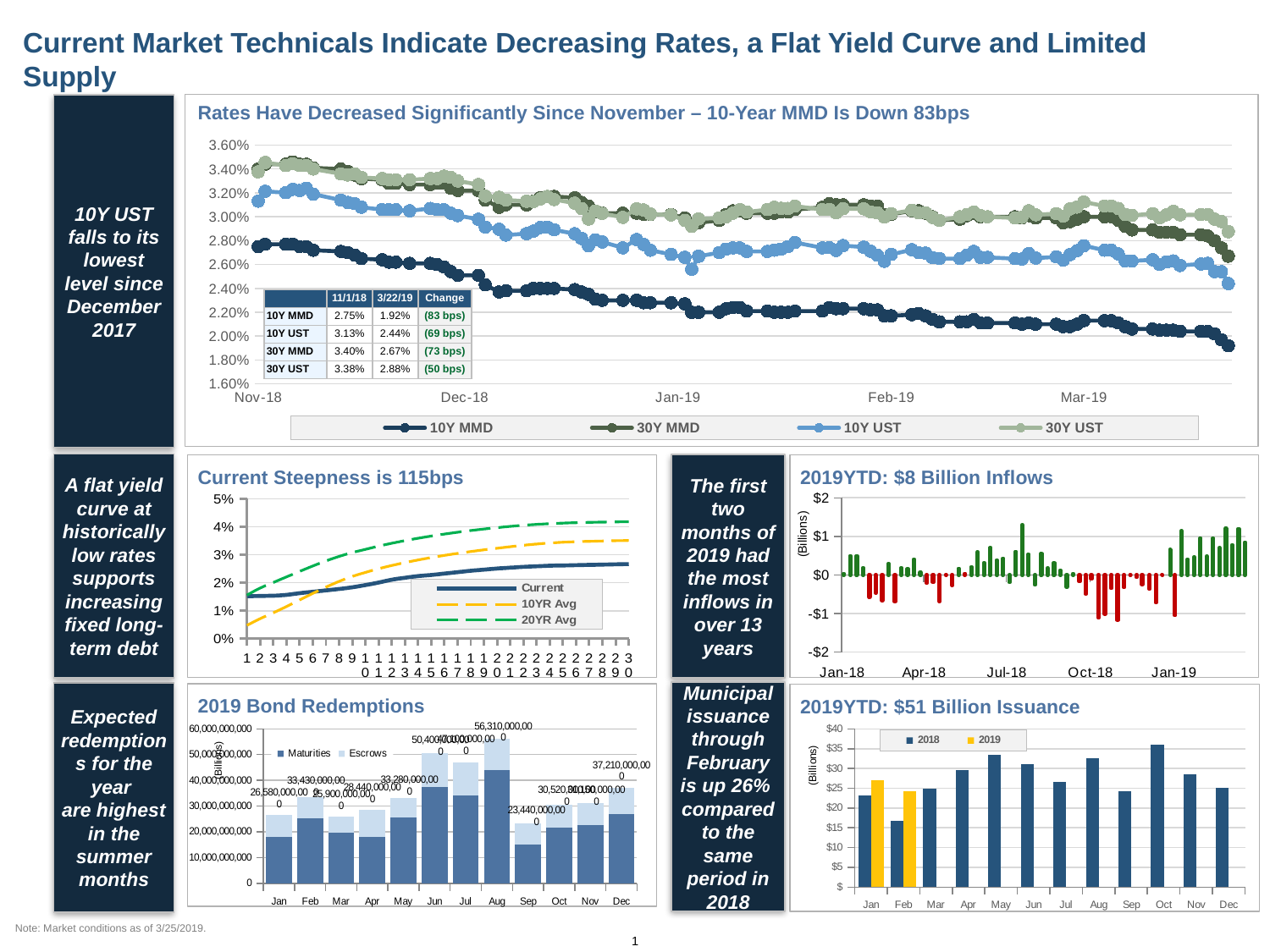

# Current Market Technicals Indicate Decreasing Rates, a Flat Yield Curve and Limited Supply
Rates Have Decreased Significantly Since November – 10-Year MMD Is Down 83bps

10Y UST falls to its lowest level since December 2017

### Chart

| Category | 10Y MMD | 30Y MMD | 10Y UST | 30Y UST |
|---|---|---|---|---|
| 43040 | 0.0202 | 0.0282 | 0.023700000000000002 | 0.0286 |
| 43041 | 0.02 | 0.027999999999999997 | 0.0235 | 0.028300000000000002 |
| 43042 | 0.0199 | 0.0275 | 0.023399999999999997 | 0.0282 |
| 43045 | 0.0196 | 0.0268 | 0.0232 | 0.027999999999999997 |
| 43046 | 0.0192 | 0.026000000000000002 | 0.0231 | 0.0277 |
| 43047 | 0.0191 | 0.0258 | 0.0232 | 0.0278 |
| 43048 | 0.019299999999999998 | 0.0262 | 0.0233 | 0.027999999999999997 |
| 43049 | 0.019799999999999998 | 0.0268 | 0.024 | 0.0288 |
| 43052 | 0.0199 | 0.0269 | 0.024 | 0.0287 |
| 43053 | 0.02 | 0.027000000000000003 | 0.023799999999999998 | 0.028300000000000002 |
| 43054 | 0.0199 | 0.0268 | 0.0233 | 0.0278 |
| 43055 | 0.02 | 0.0269 | 0.0236 | 0.027999999999999997 |
| 43056 | 0.02 | 0.0269 | 0.0235 | 0.027999999999999997 |
| 43059 | 0.020099999999999996 | 0.027000000000000003 | 0.023700000000000002 | 0.0279 |
| 43060 | 0.0204 | 0.0273 | 0.02355 | 0.02758 |
| 43061 | 0.0207 | 0.0276 | 0.02323 | 0.02744 |
| 43063 | 0.0208 | 0.0276 | 0.02343 | 0.02765 |
| 43066 | 0.0212 | 0.0279 | 0.0232 | 0.0276 |
| 43067 | 0.0216 | 0.0282 | 0.0234 | 0.0277 |
| 43068 | 0.0221 | 0.0285 | 0.0237 | 0.0281 |
| 43069 | 0.0215 | 0.0279 | 0.0242 | 0.0283 |
| 43070 | 0.0207 | 0.0268 | 0.023639999999999998 | 0.0276 |
| 43073 | 0.020499999999999997 | 0.0266 | 0.02371 | 0.0277 |
| 43074 | 0.0199 | 0.0258 | 0.02352 | 0.0273 |
| 43075 | 0.018799999999999997 | 0.0246 | 0.02338 | 0.0271 |
| 43076 | 0.0188 | 0.0249 | 0.0237 | 0.0276 |
| 43077 | 0.0195 | 0.0256 | 0.0238 | 0.0277 |
| 43080 | 0.020099999999999996 | 0.0264 | 0.02389 | 0.027770000000000003 |
| 43081 | 0.020499999999999997 | 0.0268 | 0.02402 | 0.027770000000000003 |
| 43082 | 0.020099999999999996 | 0.026099999999999998 | 0.02345 | 0.02728 |
| 43083 | 0.0199 | 0.025699999999999997 | 0.02352 | 0.02709 |
| 43084 | 0.0199 | 0.0258 | 0.023479999999999997 | 0.02683 |
| 43087 | 0.0203 | 0.0262 | 0.02391 | 0.027389999999999998 |
| 43088 | 0.0208 | 0.0268 | 0.02453 | 0.02806 |
| 43089 | 0.0213 | 0.0273 | 0.02496 | 0.02875 |
| 43090 | 0.0212 | 0.027000000000000003 | 0.02484 | 0.028399999999999998 |
| 43091 | 0.021 | 0.0268 | 0.024820000000000002 | 0.028319999999999998 |
| 43095 | 0.0207 | 0.0263 | 0.02471 | 0.02819 |
| 43096 | 0.0202 | 0.0258 | 0.02412 | 0.02746 |
| 43097 | 0.0199 | 0.0255 | 0.024310000000000002 | 0.02756 |
| 43098 | 0.019799999999999998 | 0.0254 | 0.02408 | 0.02742 |
| 43102 | 0.019799999999999998 | 0.0255 | 0.02459 | 0.02809 |
| 43103 | 0.019799999999999998 | 0.0255 | 0.02448 | 0.02786 |
| 43104 | 0.0199 | 0.0256 | 0.02453 | 0.02786 |
| 43105 | 0.020099999999999996 | 0.0258 | 0.02475 | 0.028069999999999998 |
| 43108 | 0.020099999999999996 | 0.0259 | 0.02481 | 0.028120000000000003 |
| 43109 | 0.020499999999999997 | 0.0264 | 0.025470000000000003 | 0.028839999999999998 |
| 43110 | 0.0212 | 0.027200000000000002 | 0.025540000000000004 | 0.028929999999999997 |
| 43111 | 0.0212 | 0.0271 | 0.02536 | 0.028650000000000002 |
| 43112 | 0.0212 | 0.0271 | 0.02549 | 0.028529999999999996 |
| 43116 | 0.021 | 0.0269 | 0.025380000000000003 | 0.028289999999999996 |
| 43117 | 0.021 | 0.0269 | 0.02573 | 0.02842 |
| 43118 | 0.0212 | 0.0271 | 0.026189999999999998 | 0.02896 |
| 43119 | 0.0213 | 0.0273 | 0.02653 | 0.029249999999999998 |
| 43122 | 0.021400000000000002 | 0.0274 | 0.02651 | 0.029130000000000003 |
| 43123 | 0.0215 | 0.0273 | 0.02614 | 0.02895 |
| 43124 | 0.022000000000000002 | 0.0278 | 0.026459999999999997 | 0.02928 |
| 43125 | 0.022000000000000002 | 0.0278 | 0.02618 | 0.028820000000000002 |
| 43126 | 0.0223 | 0.0281 | 0.02661 | 0.029130000000000003 |
| 43129 | 0.0229 | 0.0286 | 0.027000000000000003 | 0.0294 |
| 43130 | 0.0229 | 0.0286 | 0.0273 | 0.0298 |
| 43131 | 0.0235 | 0.0291 | 0.027200000000000002 | 0.029500000000000002 |
| 43132 | 0.0239 | 0.029300000000000003 | 0.0278 | 0.0301 |
| 43133 | 0.0246 | 0.03 | 0.02842 | 0.03087 |
| 43136 | 0.0246 | 0.0301 | 0.027069999999999997 | 0.03008 |
| 43137 | 0.023700000000000002 | 0.0292 | 0.02803 | 0.03066 |
| 43138 | 0.0239 | 0.0294 | 0.02846 | 0.03119 |
| 43139 | 0.0242 | 0.0297 | 0.02834 | 0.031310000000000004 |
| 43140 | 0.0242 | 0.0297 | 0.02854 | 0.03162 |
| 43143 | 0.0243 | 0.0297 | 0.0286 | 0.0314 |
| 43144 | 0.0242 | 0.0298 | 0.02834 | 0.03119 |
| 43145 | 0.0246 | 0.030299999999999997 | 0.0291 | 0.03172 |
| 43146 | 0.024700000000000003 | 0.030299999999999997 | 0.029089999999999998 | 0.03165 |
| 43147 | 0.0246 | 0.0302 | 0.02872 | 0.0313 |
| 43151 | 0.0247 | 0.0303 | 0.028900000000000002 | 0.03153 |
| 43152 | 0.0247 | 0.0305 | 0.028900000000000002 | 0.03153 |
| 43153 | 0.0247 | 0.0305 | 0.028900000000000002 | 0.03153 |
| 43154 | 0.0245 | 0.0303 | 0.028900000000000002 | 0.03153 |
| 43157 | 0.0245 | 0.0303 | 0.028900000000000002 | 0.03153 |
| 43158 | 0.0248 | 0.030600000000000002 | 0.029 | 0.0317 |
| 43159 | 0.024700000000000003 | 0.030600000000000002 | 0.0287 | 0.0313 |
| 43160 | 0.024399999999999998 | 0.0302 | 0.0281 | 0.0309 |
| 43161 | 0.0245 | 0.030299999999999997 | 0.0286 | 0.0314 |
| 43164 | 0.0247 | 0.0305 | 0.0288 | 0.0316 |
| 43165 | 0.0247 | 0.0305 | 0.0288 | 0.0314 |
| 43166 | 0.0247 | 0.0305 | 0.0289 | 0.0315 |
| 43167 | 0.0247 | 0.0305 | 0.0286 | 0.0313 |
| 43168 | 0.0249 | 0.0307 | 0.029 | 0.0316 |
| 43171 | 0.025099999999999997 | 0.030699999999999998 | 0.0287 | 0.0313 |
| 43172 | 0.025099999999999997 | 0.030699999999999998 | 0.028399999999999998 | 0.031 |
| 43173 | 0.025099999999999997 | 0.0305 | 0.0281 | 0.0305 |
| 43174 | 0.025 | 0.0304 | 0.0282 | 0.030600000000000002 |
| 43175 | 0.025 | 0.030299999999999997 | 0.0285 | 0.0308 |
| 43178 | 0.025 | 0.030299999999999997 | 0.02856 | 0.03086 |
| 43179 | 0.025099999999999997 | 0.0304 | 0.028970000000000003 | 0.0313 |
| 43180 | 0.0252 | 0.0305 | 0.028839999999999998 | 0.03119 |
| 43181 | 0.024700000000000003 | 0.03 | 0.02825 | 0.03063 |
| 43182 | 0.024700000000000003 | 0.03 | 0.028140000000000002 | 0.030619999999999998 |
| 43185 | 0.0247 | 0.03 | 0.0285 | 0.0308 |
| 43186 | 0.0246 | 0.029900000000000003 | 0.0279 | 0.030299999999999997 |
| 43187 | 0.024399999999999998 | 0.0297 | 0.0277 | 0.0301 |
| 43188 | 0.0242 | 0.029500000000000002 | 0.0274 | 0.0298 |
| 43192 | 0.0241 | 0.0294 | 0.0273 | 0.0297 |
| 43193 | 0.024300000000000002 | 0.0296 | 0.0278 | 0.0302 |
| 43194 | 0.024300000000000002 | 0.0296 | 0.0279 | 0.030299999999999997 |
| 43195 | 0.0245 | 0.0298 | 0.028300000000000002 | 0.030699999999999998 |
| 43196 | 0.024300000000000002 | 0.0296 | 0.0277 | 0.0301 |
| 43199 | 0.0244 | 0.0296 | 0.0278 | 0.0302 |
| 43200 | 0.0243 | 0.0296 | 0.02802 | 0.0302 |
| 43201 | 0.024 | 0.0293 | 0.0279 | 0.0299 |
| 43202 | 0.024 | 0.0294 | 0.0283 | 0.0305 |
| 43203 | 0.0239 | 0.0294 | 0.0282 | 0.0303 |
| 43206 | 0.024 | 0.0296 | 0.0283 | 0.0303 |
| 43207 | 0.024 | 0.0296 | 0.0282 | 0.03 |
| 43208 | 0.024 | 0.0296 | 0.0287 | 0.0306 |
| 43209 | 0.0244 | 0.03 | 0.0291 | 0.031 |
| 43210 | 0.0245 | 0.0302 | 0.0296 | 0.0315 |
| 43213 | 0.0248 | 0.0305 | 0.0298 | 0.0315 |
| 43214 | 0.025 | 0.0308 | 0.03 | 0.0318 |
| 43215 | 0.0255 | 0.0316 | 0.0303 | 0.0321 |
| 43216 | 0.0253 | 0.031400000000000004 | 0.03 | 0.0318 |
| 43217 | 0.025099999999999997 | 0.0311 | 0.0296 | 0.0313 |
| 43220 | 0.0249 | 0.0309 | 0.02954 | 0.03124 |
| 43221 | 0.025 | 0.030899999999999997 | 0.0297 | 0.0313 |
| 43222 | 0.024900000000000002 | 0.030600000000000002 | 0.0296 | 0.0313 |
| 43223 | 0.0245 | 0.03 | 0.0294 | 0.031200000000000002 |
| 43224 | 0.024300000000000002 | 0.0297 | 0.0294 | 0.0311 |
| 43227 | 0.024300000000000002 | 0.0297 | 0.029500000000000002 | 0.031200000000000002 |
| 43228 | 0.024300000000000002 | 0.0297 | 0.0297 | 0.031200000000000002 |
| 43229 | 0.024399999999999998 | 0.029900000000000003 | 0.03 | 0.0315 |
| 43230 | 0.024399999999999998 | 0.0297 | 0.0297 | 0.031200000000000002 |
| 43231 | 0.024399999999999998 | 0.029500000000000002 | 0.0297 | 0.0311 |
| 43234 | 0.0245 | 0.0296 | 0.029900000000000003 | 0.0313 |
| 43235 | 0.025099999999999997 | 0.030299999999999997 | 0.030699999999999998 | 0.032 |
| 43236 | 0.0252 | 0.0304 | 0.030899999999999997 | 0.0321 |
| 43237 | 0.0255 | 0.030699999999999998 | 0.0311 | 0.0325 |
| 43238 | 0.0255 | 0.030699999999999998 | 0.030600000000000002 | 0.032 |
| 43241 | 0.0255 | 0.030699999999999998 | 0.030600000000000002 | 0.032 |
| 43242 | 0.0255 | 0.030699999999999998 | 0.030699999999999998 | 0.0321 |
| 43243 | 0.0252 | 0.0302 | 0.03 | 0.0316 |
| 43244 | 0.025099999999999997 | 0.029900000000000003 | 0.0298 | 0.0313 |
| 43245 | 0.024900000000000002 | 0.029500000000000002 | 0.029300000000000003 | 0.030899999999999997 |
| 43249 | 0.0241 | 0.0287 | 0.02782 | 0.029750000000000002 |
| 43250 | 0.0241 | 0.0287 | 0.02856 | 0.030270000000000002 |
| 43251 | 0.0241 | 0.0287 | 0.02859 | 0.03026 |
| 43252 | 0.024399999999999998 | 0.0292 | 0.02903 | 0.030510000000000002 |
| 43255 | 0.024399999999999998 | 0.0294 | 0.02943 | 0.03085 |
| 43256 | 0.024399999999999998 | 0.0294 | 0.029290000000000004 | 0.03084 |
| 43257 | 0.0246 | 0.0298 | 0.02973 | 0.03123 |
| 43258 | 0.0246 | 0.0298 | 0.029210000000000003 | 0.03068 |
| 43259 | 0.0246 | 0.0298 | 0.02947 | 0.030899999999999997 |
| 43262 | 0.0246 | 0.0298 | 0.029529999999999997 | 0.03094 |
| 43263 | 0.0248 | 0.03 | 0.029619999999999997 | 0.03094 |
| 43264 | 0.025 | 0.0302 | 0.029670000000000002 | 0.03087 |
| 43265 | 0.024900000000000002 | 0.0301 | 0.02936 | 0.03055 |
| 43266 | 0.0248 | 0.029900000000000003 | 0.029210000000000003 | 0.03047 |
| 43269 | 0.0248 | 0.029900000000000003 | 0.02918 | 0.03049 |
| 43270 | 0.0246 | 0.0296 | 0.028980000000000002 | 0.03033 |
| 43271 | 0.0246 | 0.0296 | 0.0294 | 0.03078 |
| 43272 | 0.024700000000000003 | 0.029500000000000002 | 0.028980000000000002 | 0.030449999999999998 |
| 43273 | 0.0248 | 0.0296 | 0.02896 | 0.0304 |
| 43276 | 0.0248 | 0.0296 | 0.02879 | 0.03026 |
| 43277 | 0.024900000000000002 | 0.0297 | 0.02878 | 0.03026 |
| 43278 | 0.024700000000000003 | 0.029500000000000002 | 0.02826 | 0.029679999999999998 |
| 43279 | 0.024700000000000003 | 0.0294 | 0.028369999999999996 | 0.029660000000000002 |
| 43280 | 0.0246 | 0.0294 | 0.02867 | 0.02996 |
| 43283 | 0.0246 | 0.0294 | 0.02872 | 0.02993 |
| 43284 | 0.0245 | 0.029300000000000003 | 0.028319999999999998 | 0.02959 |
| 43286 | 0.0245 | 0.0292 | 0.02835 | 0.02948 |
| 43287 | 0.024300000000000002 | 0.028999999999999998 | 0.028229999999999998 | 0.029300000000000003 |
| 43290 | 0.0243 | 0.029 | 0.0286 | 0.0296 |
| 43291 | 0.024300000000000002 | 0.0291 | 0.02851 | 0.02956 |
| 43292 | 0.0241 | 0.0291 | 0.0285 | 0.029529999999999997 |
| 43293 | 0.0241 | 0.0291 | 0.02847 | 0.02947 |
| 43294 | 0.0241 | 0.028999999999999998 | 0.02828 | 0.02932 |
| 43297 | 0.0241 | 0.0291 | 0.02859 | 0.029619999999999997 |
| 43298 | 0.0241 | 0.0292 | 0.028609999999999997 | 0.029699999999999997 |
| 43299 | 0.024 | 0.0292 | 0.0287 | 0.029859999999999998 |
| 43300 | 0.0239 | 0.0291 | 0.02839 | 0.02959 |
| 43301 | 0.0239 | 0.0292 | 0.02894 | 0.030270000000000002 |
| 43304 | 0.0242 | 0.0296 | 0.02956 | 0.030910000000000003 |
| 43305 | 0.024300000000000002 | 0.0298 | 0.02949 | 0.03077 |
| 43306 | 0.024300000000000002 | 0.0298 | 0.029750000000000002 | 0.031030000000000002 |
| 43307 | 0.024399999999999998 | 0.03 | 0.029750000000000002 | 0.031030000000000002 |
| 43308 | 0.024399999999999998 | 0.03 | 0.02955 | 0.030830000000000003 |
| 43311 | 0.0245 | 0.0301 | 0.02874 | 0.03031 |
| 43312 | 0.0245 | 0.0301 | 0.0288 | 0.03048 |
| 43313 | 0.0248 | 0.0305 | 0.03007 | 0.03133 |
| 43314 | 0.0248 | 0.0305 | 0.02987 | 0.03119 |
| 43315 | 0.0248 | 0.0305 | 0.029529999999999997 | 0.03093 |
| 43318 | 0.0248 | 0.0304 | 0.02942 | 0.030899999999999997 |
| 43319 | 0.0248 | 0.030600000000000002 | 0.029740000000000003 | 0.03118 |
| 43320 | 0.024900000000000002 | 0.0308 | 0.029609999999999997 | 0.031110000000000002 |
| 43321 | 0.0248 | 0.030699999999999998 | 0.02927 | 0.03072 |
| 43322 | 0.0245 | 0.0304 | 0.02874 | 0.03031 |
| 43325 | 0.0245 | 0.0304 | 0.0288 | 0.03048 |
| 43326 | 0.0245 | 0.0304 | 0.028990000000000002 | 0.03068 |
| 43327 | 0.024300000000000002 | 0.0301 | 0.02863 | 0.03032 |
| 43328 | 0.024300000000000002 | 0.0301 | 0.02867 | 0.03026 |
| 43329 | 0.024300000000000002 | 0.0301 | 0.028689999999999997 | 0.03024 |
| 43332 | 0.024300000000000002 | 0.03 | 0.0282 | 0.029849999999999998 |
| 43333 | 0.024399999999999998 | 0.03 | 0.02843 | 0.030019999999999998 |
| 43334 | 0.024399999999999998 | 0.03 | 0.0282 | 0.029849999999999998 |
| 43335 | 0.024399999999999998 | 0.03 | 0.02827 | 0.02981 |
| 43336 | 0.024300000000000002 | 0.03 | 0.02811 | 0.0296 |
| 43339 | 0.0243 | 0.03 | 0.0285 | 0.03 |
| 43340 | 0.024300000000000002 | 0.0301 | 0.028810000000000002 | 0.03031 |
| 43341 | 0.024399999999999998 | 0.030299999999999997 | 0.028849999999999997 | 0.03021 |
| 43342 | 0.024399999999999998 | 0.030299999999999997 | 0.02856 | 0.03004 |
| 43343 | 0.024399999999999998 | 0.0302 | 0.028650000000000002 | 0.03025 |
| 43347 | 0.0246 | 0.030299999999999997 | 0.028990000000000002 | 0.03064 |
| 43348 | 0.024700000000000003 | 0.0305 | 0.02903 | 0.03076 |
| 43349 | 0.024700000000000003 | 0.030600000000000002 | 0.02874 | 0.030529999999999998 |
| 43350 | 0.024900000000000002 | 0.031 | 0.02941 | 0.031030000000000002 |
| 43353 | 0.024900000000000002 | 0.031 | 0.0294 | 0.0309 |
| 43354 | 0.0252 | 0.0313 | 0.02972 | 0.03117 |
| 43355 | 0.0253 | 0.0314 | 0.02968 | 0.03104 |
| 43356 | 0.0253 | 0.0314 | 0.02971 | 0.03108 |
| 43357 | 0.0255 | 0.0316 | 0.02997 | 0.03132 |
| 43360 | 0.0256 | 0.0317 | 0.02988 | 0.03129 |
| 43361 | 0.0258 | 0.0322 | 0.03056 | 0.03202 |
| 43362 | 0.0259 | 0.0323 | 0.03064 | 0.0321 |
| 43363 | 0.0259 | 0.0323 | 0.03064 | 0.03196 |
| 43364 | 0.0259 | 0.0323 | 0.03064 | 0.032 |
| 43367 | 0.026099999999999998 | 0.032400000000000005 | 0.030899999999999997 | 0.03226 |
| 43368 | 0.0262 | 0.0326 | 0.03097 | 0.03226 |
| 43369 | 0.0262 | 0.0326 | 0.03049 | 0.03182 |
| 43370 | 0.026000000000000002 | 0.0321 | 0.030529999999999998 | 0.03184 |
| 43371 | 0.0258 | 0.0319 | 0.030619999999999998 | 0.03206 |
| 43374 | 0.0258 | 0.0321 | 0.03085 | 0.03235 |
| 43375 | 0.0258 | 0.0321 | 0.03064 | 0.03218 |
| 43376 | 0.0262 | 0.0327 | 0.03183 | 0.03336 |
| 43377 | 0.026600000000000002 | 0.0331 | 0.0319 | 0.0335 |
| 43378 | 0.0268 | 0.0335 | 0.03234 | 0.034050000000000004 |
| 43382 | 0.027200000000000002 | 0.034 | 0.03207 | 0.03369 |
| 43383 | 0.0275 | 0.0345 | 0.03164 | 0.033479999999999996 |
| 43384 | 0.0273 | 0.0341 | 0.031509999999999996 | 0.03324 |
| 43385 | 0.0273 | 0.0341 | 0.03162 | 0.03335 |
| 43388 | 0.0273 | 0.0341 | 0.03153 | 0.03333 |
| 43389 | 0.0273 | 0.034 | 0.03153 | 0.03326 |
| 43390 | 0.027200000000000002 | 0.0339 | 0.03206 | 0.03373 |
| 43391 | 0.0273 | 0.034 | 0.0318 | 0.03365 |
| 43392 | 0.0273 | 0.034 | 0.03193 | 0.033769999999999994 |
| 43395 | 0.0273 | 0.0339 | 0.03199 | 0.03389 |
| 43396 | 0.027000000000000003 | 0.0335 | 0.03169 | 0.03368 |
| 43397 | 0.027000000000000003 | 0.0334 | 0.03108 | 0.03335 |
| 43398 | 0.027000000000000003 | 0.0334 | 0.03118 | 0.03344 |
| 43399 | 0.0268 | 0.0332 | 0.03076 | 0.03311 |
| 43402 | 0.0268 | 0.0332 | 0.03086 | 0.03331 |
| 43403 | 0.027000000000000003 | 0.0334 | 0.03124 | 0.03365 |
| 43404 | 0.0273 | 0.0338 | 0.03144 | 0.03391 |
| 43405 | 0.0275 | 0.034 | 0.031310000000000004 | 0.033769999999999994 |
| 43406 | 0.0277 | 0.0344 | 0.03213 | 0.03455 |
| 43409 | 0.0277 | 0.0344 | 0.03202 | 0.03429 |
| 43410 | 0.0277 | 0.0346 | 0.0323 | 0.03444 |
| 43411 | 0.0275 | 0.0344 | 0.0322 | 0.0343 |
| 43412 | 0.0275 | 0.0344 | 0.0324 | 0.0343 |
| 43413 | 0.0272 | 0.0341 | 0.0319 | 0.034 |
| 43417 | 0.0271 | 0.034 | 0.0314 | 0.0336 |
| 43418 | 0.027000000000000003 | 0.0338 | 0.031200000000000002 | 0.0335 |
| 43419 | 0.0268 | 0.0335 | 0.0311 | 0.0336 |
| 43420 | 0.0265 | 0.0332 | 0.0308 | 0.0333 |
| 43423 | 0.0264 | 0.0331 | 0.0306 | 0.0332 |
| 43424 | 0.0262 | 0.032799999999999996 | 0.0306 | 0.0331 |
| 43425 | 0.0262 | 0.032799999999999996 | 0.0306 | 0.0331 |
| 43427 | 0.026099999999999998 | 0.0327 | 0.0305 | 0.0331 |
| 43430 | 0.026099999999999998 | 0.0327 | 0.0307 | 0.0332 |
| 43431 | 0.026000000000000002 | 0.032799999999999996 | 0.0306 | 0.0332 |
| 43432 | 0.0258 | 0.032799999999999996 | 0.0306 | 0.0334 |
| 43433 | 0.0254 | 0.032400000000000005 | 0.0303 | 0.0333 |
| 43434 | 0.025099999999999997 | 0.0322 | 0.0301 | 0.033 |
| 43437 | 0.025099999999999997 | 0.0322 | 0.0298 | 0.0327 |
| 43438 | 0.0243 | 0.0314 | 0.02914 | 0.03173 |
| 43440 | 0.0237 | 0.0308 | 0.02896 | 0.03163 |
| 43441 | 0.0238 | 0.031 | 0.02847 | 0.03141 |
| 43444 | 0.0238 | 0.031 | 0.02859 | 0.0313 |
| 43445 | 0.024 | 0.0313 | 0.0288 | 0.03127 |
| 43446 | 0.024 | 0.0316 | 0.0291 | 0.0315 |
| 43447 | 0.024 | 0.0317 | 0.029140000000000003 | 0.0317 |
| 43448 | 0.024 | 0.0317 | 0.02891 | 0.03145 |
| 43451 | 0.0239 | 0.0316 | 0.02858 | 0.031139999999999998 |
| 43452 | 0.023700000000000002 | 0.031200000000000002 | 0.02818 | 0.03069 |
| 43453 | 0.0235 | 0.030899999999999997 | 0.02756 | 0.02981 |
| 43454 | 0.0231 | 0.0304 | 0.028069999999999998 | 0.03049 |
| 43455 | 0.023 | 0.030299999999999997 | 0.02789 | 0.03028 |
| 43458 | 0.023 | 0.030299999999999997 | 0.0274 | 0.02995 |
| 43460 | 0.023 | 0.030299999999999997 | 0.02809 | 0.03066 |
| 43461 | 0.022799999999999997 | 0.0302 | 0.027679999999999996 | 0.03057 |
| 43462 | 0.022799999999999997 | 0.0302 | 0.0272 | 0.03023 |
| 43465 | 0.022799999999999997 | 0.0302 | 0.02685 | 0.03015 |
| 43467 | 0.0227 | 0.029900000000000003 | 0.0266 | 0.0297 |
| 43468 | 0.022000000000000002 | 0.029300000000000003 | 0.0256 | 0.0292 |
| 43469 | 0.022000000000000002 | 0.029500000000000002 | 0.026690000000000002 | 0.029820000000000003 |
| 43472 | 0.022 | 0.0297 | 0.027 | 0.0299 |
| 43473 | 0.0223 | 0.0302 | 0.0273 | 0.03 |
| 43474 | 0.0224 | 0.0305 | 0.0274 | 0.0303 |
| 43475 | 0.0224 | 0.0305 | 0.0274 | 0.0306 |
| 43476 | 0.0221 | 0.0303 | 0.0271 | 0.0304 |
| 43479 | 0.0221 | 0.0303 | 0.0271 | 0.0306 |
| 43480 | 0.022 | 0.0303 | 0.0272 | 0.0308 |
| 43481 | 0.022 | 0.0304 | 0.0273 | 0.03071 |
| 43482 | 0.022 | 0.0304 | 0.02751 | 0.0307 |
| 43483 | 0.0221 | 0.0306 | 0.02785 | 0.0309 |
| 43487 | 0.0221 | 0.0308 | 0.0274 | 0.0306 |
| 43488 | 0.022400000000000003 | 0.0311 | 0.02742 | 0.030619999999999998 |
| 43489 | 0.0223 | 0.031 | 0.02717 | 0.03034 |
| 43490 | 0.0223 | 0.031 | 0.02759 | 0.030670000000000003 |
| 43493 | 0.0223 | 0.031 | 0.02746 | 0.030670000000000003 |
| 43494 | 0.0222 | 0.030899999999999997 | 0.02711 | 0.03041 |
| 43495 | 0.0222 | 0.030899999999999997 | 0.026779999999999998 | 0.03033 |
| 43496 | 0.0217 | 0.0302 | 0.026269999999999998 | 0.029980000000000003 |
| 43497 | 0.0217 | 0.0302 | 0.02685 | 0.03026 |
| 43500 | 0.0218 | 0.0305 | 0.02724 | 0.03055 |
| 43501 | 0.0219 | 0.0305 | 0.02699 | 0.03032 |
| 43502 | 0.0217 | 0.030299999999999997 | 0.026959999999999998 | 0.03034 |
| 43503 | 0.021400000000000002 | 0.03 | 0.02658 | 0.02995 |
| 43504 | 0.0212 | 0.0297 | 0.0265 | 0.0297 |
| 43507 | 0.0212 | 0.0298 | 0.0265 | 0.03 |
| 43508 | 0.0212 | 0.0301 | 0.0268 | 0.0302 |
| 43509 | 0.0214 | 0.0303 | 0.0271 | 0.0304 |
| 43510 | 0.0211 | 0.03 | 0.0266 | 0.0301 |
| 43511 | 0.0211 | 0.03 | 0.0266 | 0.03 |
| 43515 | 0.0211 | 0.03 | 0.0265 | 0.0299 |
| 43516 | 0.021 | 0.0299 | 0.02646 | 0.02996 |
| 43517 | 0.0211 | 0.0301 | 0.02693 | 0.0305 |
| 43518 | 0.021 | 0.0299 | 0.02654 | 0.03017 |
| 43521 | 0.021 | 0.0299 | 0.02664 | 0.03027 |
| 43522 | 0.0208 | 0.0295 | 0.02637 | 0.03006 |
| 43523 | 0.0208 | 0.0296 | 0.02683 | 0.03066 |
| 43524 | 0.021 | 0.0298 | 0.02716 | 0.03081 |
| 43525 | 0.0213 | 0.03 | 0.02758 | 0.03124 |
| 43528 | 0.0213 | 0.03 | 0.027200000000000002 | 0.030899999999999997 |
| 43529 | 0.0213 | 0.03 | 0.027200000000000002 | 0.030899999999999997 |
| 43530 | 0.021099999999999997 | 0.0297 | 0.0269 | 0.030699999999999998 |
| 43531 | 0.0208 | 0.0292 | 0.0263 | 0.0302 |
| 43532 | 0.0206 | 0.028900000000000002 | 0.0263 | 0.03012 |
| 43535 | 0.0206 | 0.028900000000000002 | 0.0264 | 0.030270000000000002 |
| 43536 | 0.020499999999999997 | 0.0287 | 0.026019999999999998 | 0.02992 |
| 43537 | 0.020499999999999997 | 0.0287 | 0.02622 | 0.03017 |
| 43538 | 0.020499999999999997 | 0.0287 | 0.026310000000000004 | 0.030459999999999997 |
| 43539 | 0.0204 | 0.0285 | 0.025920000000000002 | 0.03016 |
| 43542 | 0.0204 | 0.0285 | 0.02605 | 0.03018 |
| 43543 | 0.0204 | 0.028399999999999998 | 0.0261 | 0.0302 |
| 43544 | 0.0202 | 0.027999999999999997 | 0.0254 | 0.0298 |
| 43545 | 0.0197 | 0.0274 | 0.0254 | 0.0296 |
| 43546 | 0.0192 | 0.026699999999999998 | 0.024409999999999998 | 0.02875 |
|  | 11/1/18 | 3/22/19 | Change |
| --- | --- | --- | --- |
| 10Y MMD | 2.75% | 1.92% | (83 bps) |
| 10Y UST | 3.13% | 2.44% | (69 bps) |
| 30Y MMD | 3.40% | 2.67% | (73 bps) |
| 30Y UST | 3.38% | 2.88% | (50 bps) |

### Chart

| Category |  |
|---|---|
| 42005 | 1.20225 |
| 42018 | 0.44095 |
| 42025 | 0.77299 |
| 42032 | 0.87015 |
| 42039 | 0.88723 |
| 42046 | 0.027780000000000003 |
| 42053 | -0.03789 |
| 42060 | 0.56083 |
| 42067 | 0.53035 |
| 42074 | -0.10334 |
| 42081 | 0.04846 |
| 42088 | 0.21045 |
| 42095 | 0.1259 |
| 42102 | 0.02523 |
| 42109 | -0.58451 |
| 42116 | 0.5386599999999999 |
| 42123 | 0.44022 |
| 42130 | 0.0876 |
| 42137 | -0.44161 |
| 42144 | -0.13083 |
| 42151 | -0.07942 |
| 42158 | 0.30588 |
| 42165 | -0.452 |
| 42172 | -0.66479 |
| 42179 | -0.00158 |
| 42186 | -0.76004 |
| 42193 | -0.34905 |
| 42200 | -0.25201 |
| 42207 | 0.15044 |
| 42214 | 0.01253 |
| 42221 | 0.04429 |
| 42228 | -0.24944 |
| 42235 | -0.04411 |
| 42242 | -0.19811 |
| 42249 | -0.61721 |
| 42256 | -0.13465 |
| 42263 | -0.46789 |
| 42270 | 1.07401 |
| 42277 | 0.2598 |
| 42284 | 0.62181 |
| 42291 | 0.0879 |
| 42298 | 0.0854 |
| 42305 | 0.26117 |
| 42312 | 1.2538 |
| 42319 | 1.087 |
| 42326 | 1.27 |
| 42333 | 0.616 |
| 42340 | 0.61211 |
| 42347 | 0.57916 |
| 42354 | 0.01187 |
| 42361 | 0.76607 |
| 42368 | 0.98889 |
| 42375 | 1.09847 |
| 42382 | 0.71385 |
| 42389 | 0.48446 |
| 42396 | 0.64818 |
| 42403 | 0.75813 |
| 42410 | 0.85711 |
| 42417 | 0.51626 |
| 42424 | 0.61451 |
| 42431 | 0.48472 |
| 42439 | 0.45297 |
| 42445 | 0.47204 |
| 42452 | 0.93685 |
| 42459 | 0.65472 |
| 42466 | 0.83431 |
| 42473 | 0.24698 |
| 42480 | 0.46364 |
| 42487 | 0.12791 |
| 42494 | 0.958 |
| 42501 | 1.18901 |
| 42508 | 1.30329 |
| 42515 | 1.22688 |
| 42522 | 0.81815 |
| 42529 | 0.6398 |
| 42536 | 0.82407 |
| 42543 | 1.1664 |
| 42550 | 0.74376 |
| 42557 | 1.03104 |
| 42564 | 0.8144 |
| 42571 | 0.90347 |
| 42578 | 0.6528 |
| 42585 | 0.97281 |
| 42592 | 0.85135 |
| 42599 | 0.87846 |
| 42606 | 0.7444 |
| 42613 | 0.64916 |
| 42620 | 0.88181 |
| 42627 | 0.38242 |
| 42634 | 0.38589 |
| 42641 | 0.67125 |
| 42648 | 0.81365 |
| 42655 | -0.048 |
| 42662 | -0.19022 |
| 42669 | 0.30358 |
| 42676 | -0.15205 |
| 42683 | -0.06813 |
| 42690 | -2.79816 |
| 42697 | -1.94701 |
| 42704 | -1.55348 |
| 42711 | -2.04741 |
| 42718 | -1.99971 |
| 42725 | -2.07841 |
| 42732 | -1.47667 |
| 42739 | -0.47842 |
| 42746 | 0.76178 |
| 42753 | 0.39348 |
| 42760 | 0.20552 |
| 42767 | 0.16629 |
| 42774 | 0.16898 |
| 42781 | -0.05388 |
| 42788 | 0.1731 |
| 42795 | -0.23918 |
| 42802 | -0.14888 |
| 42809 | -0.26521 |
| 42816 | 0.14265 |
| 42823 | 0.22811 |
| 42830 | 0.25796 |
| 42837 | 1.59554 |
| 42844 | 0.35058 |
| 42851 | 0.42845 |
| 42858 | 0.25188 |
| 42865 | 0.4716 |
| 42872 | 0.1768 |
| 42879 | 0.40968 |
| 42886 | -0.20431 |
| 42893 | 0.94994 |
| 42900 | 0.0586 |
| 42907 | 0.43398 |
| 42914 | 0.57229 |
| 42921 | 0.38601 |
| 42928 | 0.01004 |
| 42935 | 0.24768 |
| 42942 | 0.34343 |
| 42949 | 0.08595 |
| 42956 | 0.50301 |
| 42963 | 0.19978 |
| 42970 | 0.65026 |
| 42977 | 0.42078 |
| 42984 | 0.0288 |
| 42991 | 0.31732 |
| 42998 | 0.4443 |
| 43005 | 0.31435 |
| 43012 | -0.09726 |
| 43019 | 0.02419 |
| 43026 | 0.24166 |
| 43033 | 0.48419 |
| 43040 | -0.16544 |
| 43047 | 0.28861 |
| 43054 | 0.33899 |
| 43061 | 0.52896 |
| 43068 | 0.23209 |
| 43075 | -0.57927 |
| 43082 | 0.01731 |
| 43089 | 0.01289 |
| 43096 | -0.05909 |
| 43103 | 0.03312 |
| 43110 | 0.49606 |
| 43117 | 0.49343 |
| 43124 | 0.17917 |
| 43131 | -0.5734 |
| 43138 | -0.46358 |
| 43145 | -0.66128 |
| 43152 | 0.28654 |
| 43159 | -0.68907 |
| 43166 | 0.17811 |
| 43173 | 0.15702 |
| 43180 | 0.405 |
| 43187 | 0.0644 |
| 43194 | -0.20787 |
| 43201 | -0.18772 |
| 43208 | -0.68276 |
| 43215 | -0.00227 |
| 43222 | -0.26522 |
| 43229 | 0.17011 |
| 43236 | 0.03477 |
| 43243 | 0.20592 |
| 43250 | 0.59101 |
| 43257 | 0.30917 |
| 43264 | 0.70348 |
| 43271 | 0.38233 |
| 43278 | 0.43015 |
| 43285 | -0.19136 |
| 43292 | 0.61 |
| 43299 | 1.29373 |
| 43306 | 0.53394 |
| 43313 | -0.25494 |
| 43320 | 0.55146 |
| 43327 | 0.17499 |
| 43334 | 0.30803 |
| 43341 | 0.11748 |
| 43348 | -0.31 |
| 43355 | 0.03219 |
| 43362 | -0.17279 |
| 43369 | -0.48791 |
| 43375 | -0.10731 |
| 43383 | -1.11008 |
| 43390 | -1.0113 |
| 43397 | -0.34566 |
| 43404 | -1.16876 |
| 43411 | -0.32086 |
| 43418 | -0.000836 |
| 43425 | -0.06245 |
| 43431 | -0.24586 |
| 43439 | -0.36083 |
| 43446 | -0.71429 |
| 43453 | -0.009235 |
| 43462 | 0.66298 |
| 43467 | -1.0512 |
| 43474 | 1.13855 |
| 43481 | 0.40428 |
| 43488 | 0.45996 |
| 43495 | 0.96002 |
| 43502 | 0.47855 |
| 43509 | 0.95153 |
| 43516 | 0.70142 |
| 43523 | 1.20527 |
| 43530 | 0.77665 |
| 43537 | 1.20127 |
| 43544 | 0.85011 |
A flat yield curve at historically low rates supports increasing fixed long-term debt
The first two months of 2019 had the most inflows in over 13 years
Current Steepness is 115bps
2019YTD: $8 Billion Inflows

[unsupported chart]

Municipal issuance through February is up 26%
compared to the same period in 2018
Expected redemptions for the year
are highest in the summer months
2019 Bond Redemptions
2019YTD: $51 Billion Issuance

### Chart

| Category | Maturities | Escrows |  |
|---|---|---|---|
| 43466 | 18190000000.0 | 8390000000.000001 | 26580000000.0 |
| 43497 | 25290000000.0 | 8140000000.000001 | 33430000000.0 |
| 43525 | 19560000000.0 | 6340000000.0 | 25900000000.0 |
| 43556 | 18050000000.0 | 10390000000.0 | 28440000000.0 |
| 43586 | 25720000000.0 | 7560000000.0 | 33280000000.0 |
| 43617 | 37340000000.0 | 13060000000.0 | 50400000000.0 |
| 43647 | 34200000000.000004 | 12900000000.0 | 47100000000.0 |
| 43678 | 44020000000.0 | 12290000000.0 | 56310000000.0 |
| 43709 | 15180000000.0 | 8260000000.0 | 23440000000.0 |
| 43739 | 21600000000.0 | 8920000000.0 | 30520000000.0 |
| 43770 | 22700000000.0 | 8449999999.999999 | 31150000000.0 |
| 43800 | 26920000000.0 | 10290000000.0 | 37210000000.0 |
|  | None | None | None |

### Chart

| Category | 2018 | 2019 |
|---|---|---|
| Jan | 23.290378 | 27.044262 |
| Feb | 16.8114 | 24.176 |
| Mar | 24.962 | None |
| Apr | 29.5377 | None |
| May | 33.404 | None |
| Jun | 31.1625 | None |
| Jul | 26.6317 | None |
| Aug | 32.705879 | None |
| Sep | 24.31431 | None |
| Oct | 36.028 | None |
| Nov | 28.45283 | None |
| Dec | 25.20527 | None |
Note: Market conditions as of 3/25/2019.
1